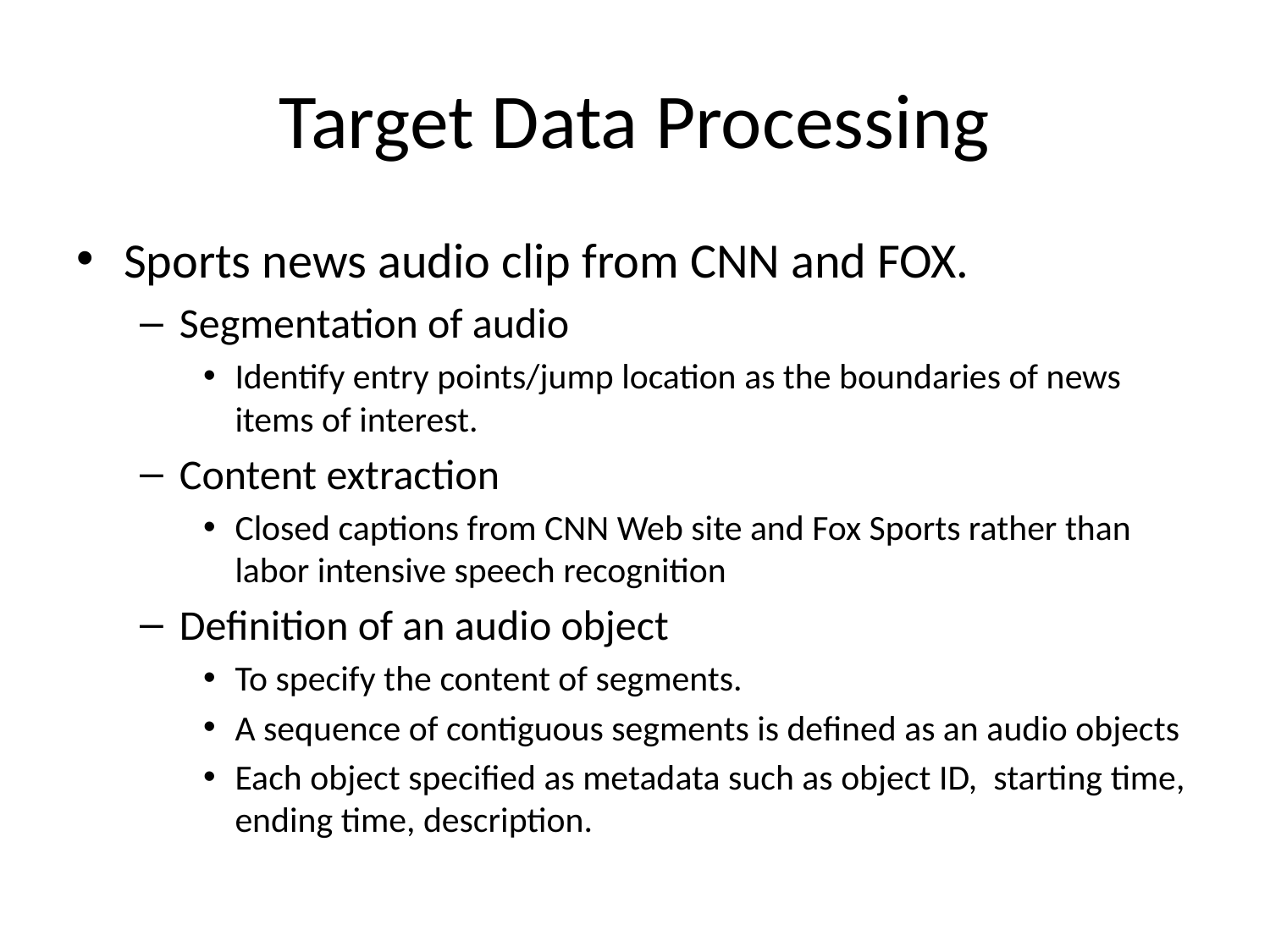

# Target Data Processing
Sports news audio clip from CNN and FOX.
Segmentation of audio
Identify entry points/jump location as the boundaries of news items of interest.
Content extraction
Closed captions from CNN Web site and Fox Sports rather than labor intensive speech recognition
Definition of an audio object
To specify the content of segments.
A sequence of contiguous segments is defined as an audio objects
Each object specified as metadata such as object ID,  starting time, ending time, description.